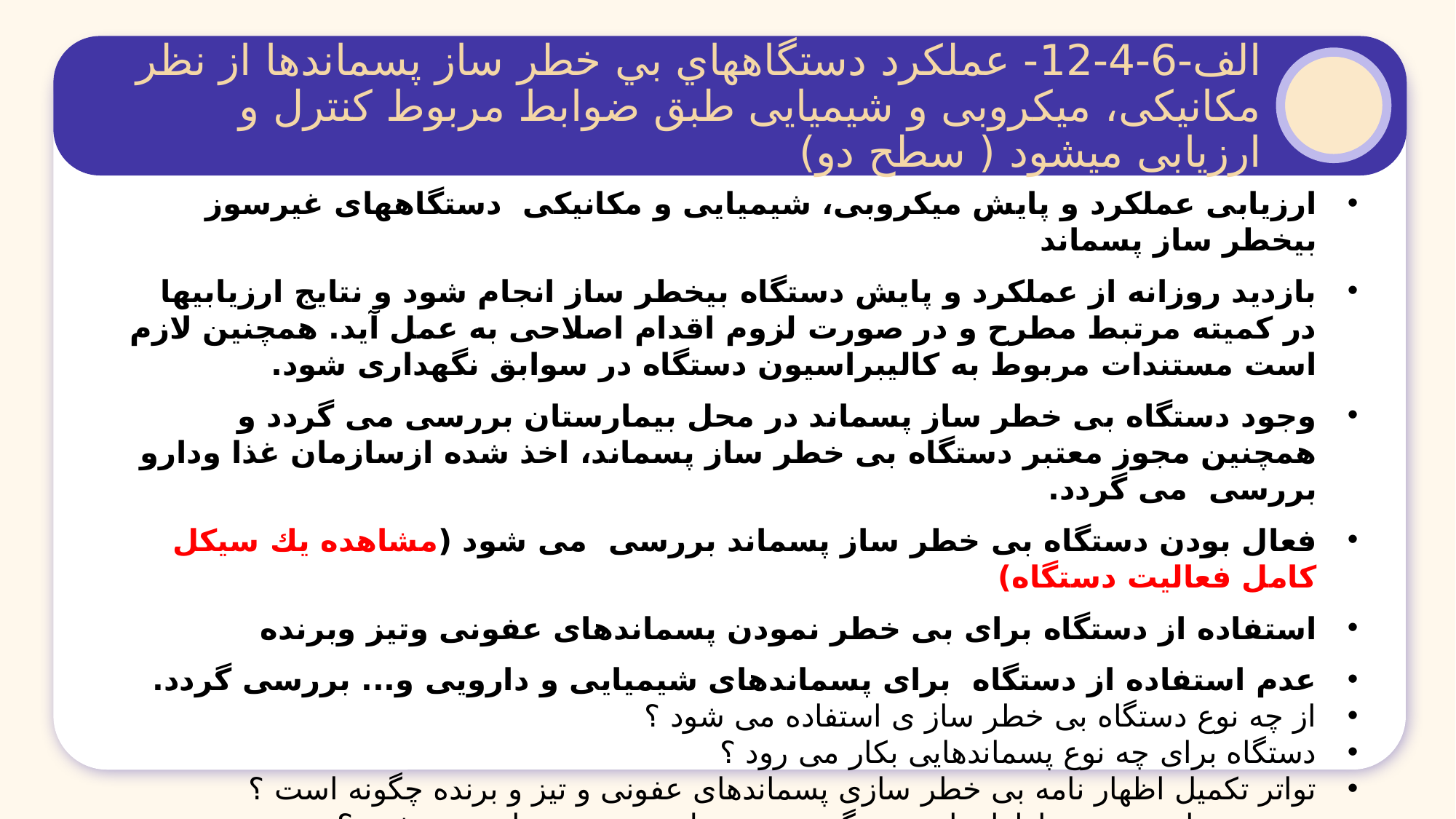

الف-6-4-12- عملکرد دستگاه‏هاي بي خطر ساز پسماندها از نظر مکانیکی، میکروبی و شیمیایی طبق ضوابط مربوط کنترل و ارزیابی می‏شود ( سطح دو)

ارزیابی عملکرد و پایش میکروبی، شیمیایی و مکانیکی  دستگاه‏های غیرسوز بی‏خطر ساز پسماند
بازدید روزانه از عملکرد و پایش دستگاه بی‏خطر ساز انجام شود و نتایج ارزیابی‏ها در کمیته مرتبط مطرح و در صورت لزوم اقدام اصلاحی به عمل آید. همچنین لازم است مستندات مربوط به کالیبراسیون دستگاه در سوابق نگهداری ‏شود.
وجود دستگاه بی خطر ساز پسماند در محل بیمارستان بررسی می گردد و همچنین مجوز معتبر دستگاه بی خطر ساز پسماند، اخذ شده ازسازمان غذا ودارو بررسی  می گردد.
فعال بودن دستگاه بی خطر ساز پسماند بررسی  می شود (مشاهده یك سیکل کامل فعالیت دستگاه)
استفاده از دستگاه برای بی خطر نمودن پسماندهای عفونی وتیز وبرنده
عدم استفاده از دستگاه  برای پسماندهای شیمیایی و دارویی و... بررسی گردد.
از چه نوع دستگاه بی خطر ساز ی استفاده می شود ؟
دستگاه برای چه نوع پسماندهایی بکار می رود ؟
تواتر تکمیل اظهار نامه بی خطر سازی پسماندهای عفونی و تیز و برنده چگونه است ؟
چه مستنداتی ضمیمه اظها رنامه می گردد و توسط چه مرجعی تایید می شود ؟
چه کسانی اظهار نامه را امضاء می کنند ؟